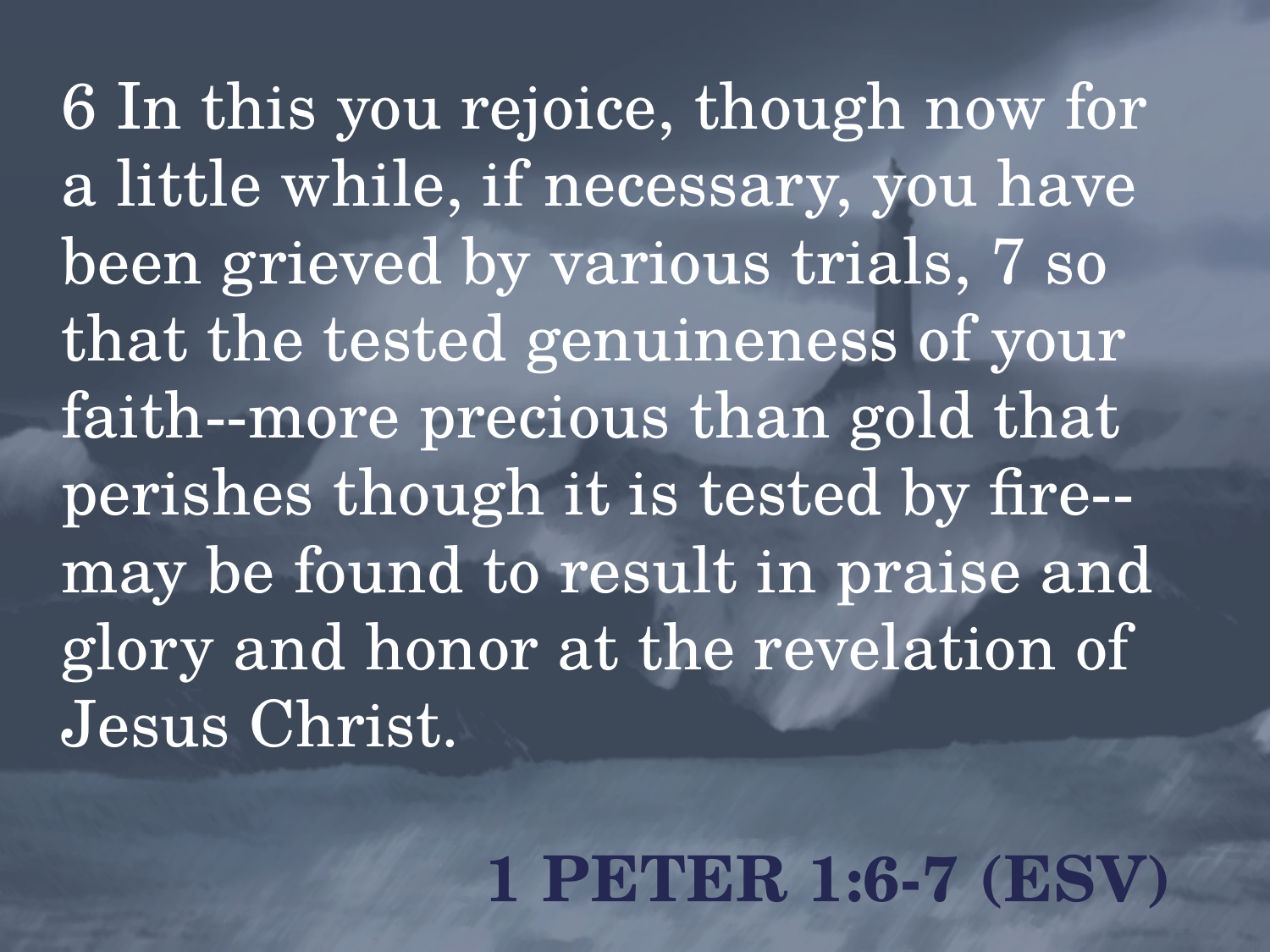

6 In this you rejoice, though now for a little while, if necessary, you have been grieved by various trials, 7 so that the tested genuineness of your faith--more precious than gold that perishes though it is tested by fire--may be found to result in praise and glory and honor at the revelation of Jesus Christ.
# 1 Peter 1:6-7 (ESV)